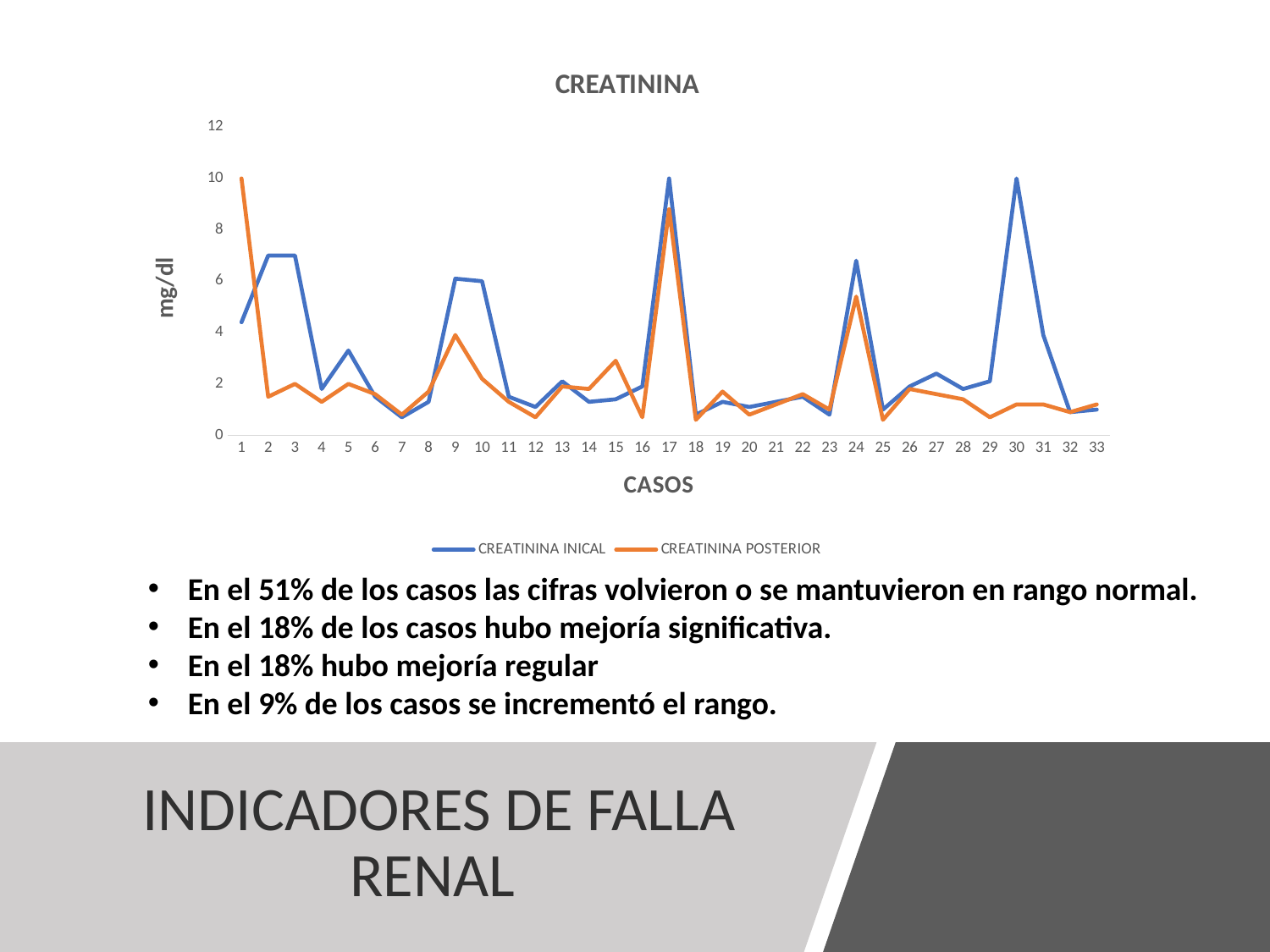

### Chart: CREATININA

| Category | CREATININA INICAL | CREATININA POSTERIOR |
|---|---|---|
En el 51% de los casos las cifras volvieron o se mantuvieron en rango normal.
En el 18% de los casos hubo mejoría significativa.
En el 18% hubo mejoría regular
En el 9% de los casos se incrementó el rango.

# INDICADORES DE FALLA RENAL